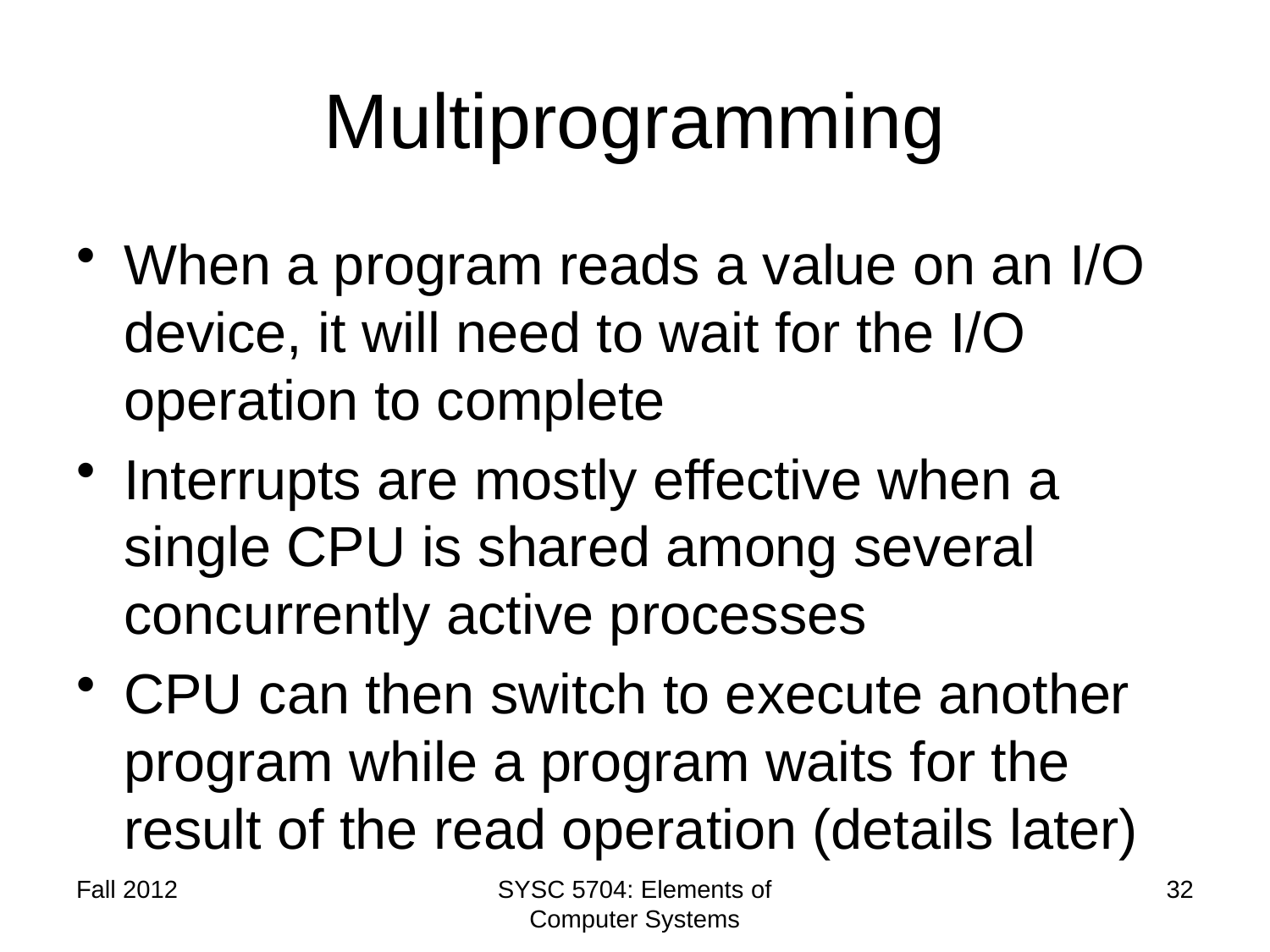

# Multiprogramming
When a program reads a value on an I/O device, it will need to wait for the I/O operation to complete
Interrupts are mostly effective when a single CPU is shared among several concurrently active processes
CPU can then switch to execute another program while a program waits for the result of the read operation (details later)
Fall 2012
SYSC 5704: Elements of Computer Systems
32